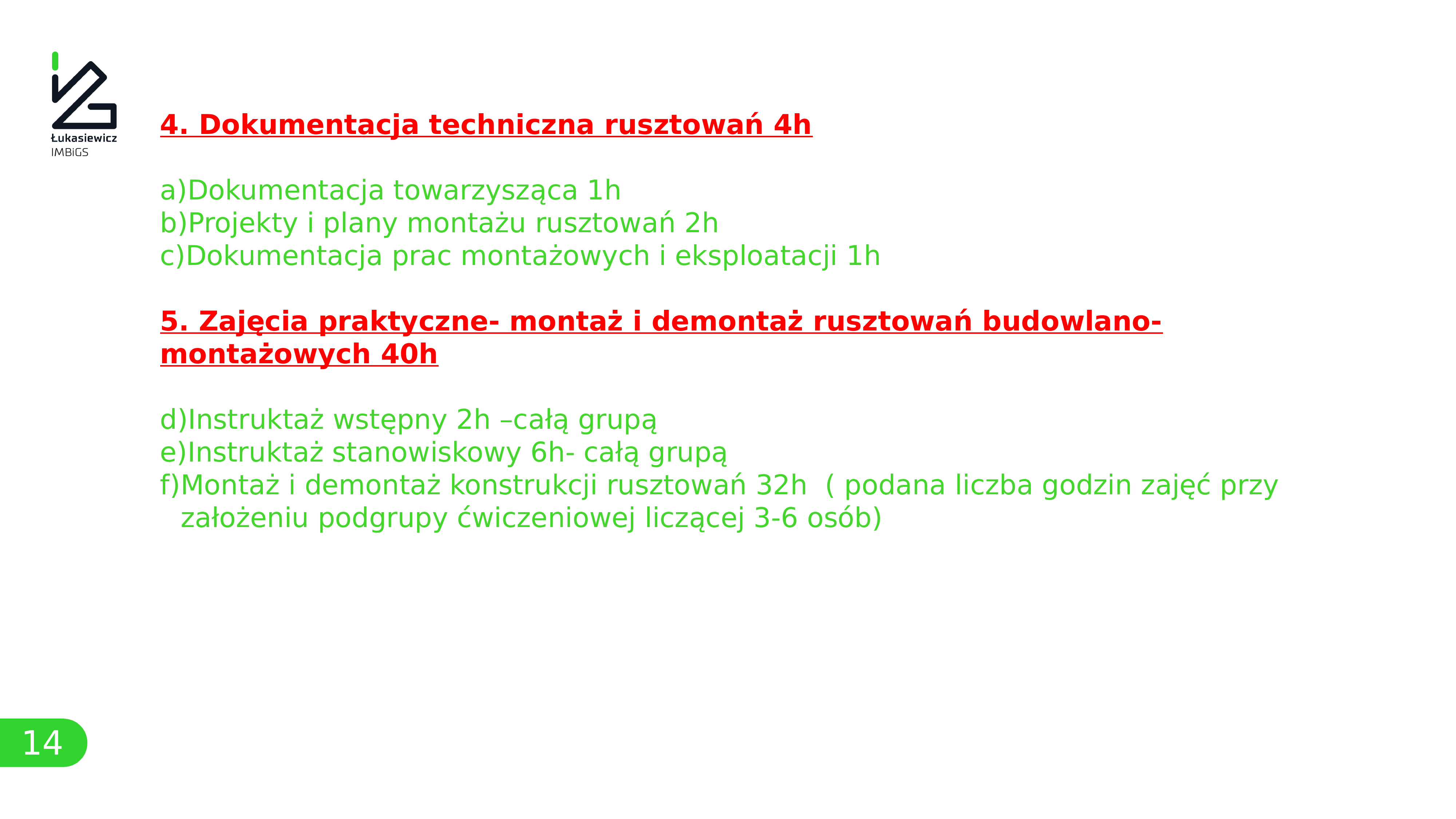

4. Dokumentacja techniczna rusztowań 4h

Dokumentacja towarzysząca 1h
Projekty i plany montażu rusztowań 2h
Dokumentacja prac montażowych i eksploatacji 1h

5. Zajęcia praktyczne- montaż i demontaż rusztowań budowlano- montażowych 40h

Instruktaż wstępny 2h –całą grupą
Instruktaż stanowiskowy 6h- całą grupą
Montaż i demontaż konstrukcji rusztowań 32h  ( podana liczba godzin zajęć przy założeniu podgrupy ćwiczeniowej liczącej 3-6 osób)